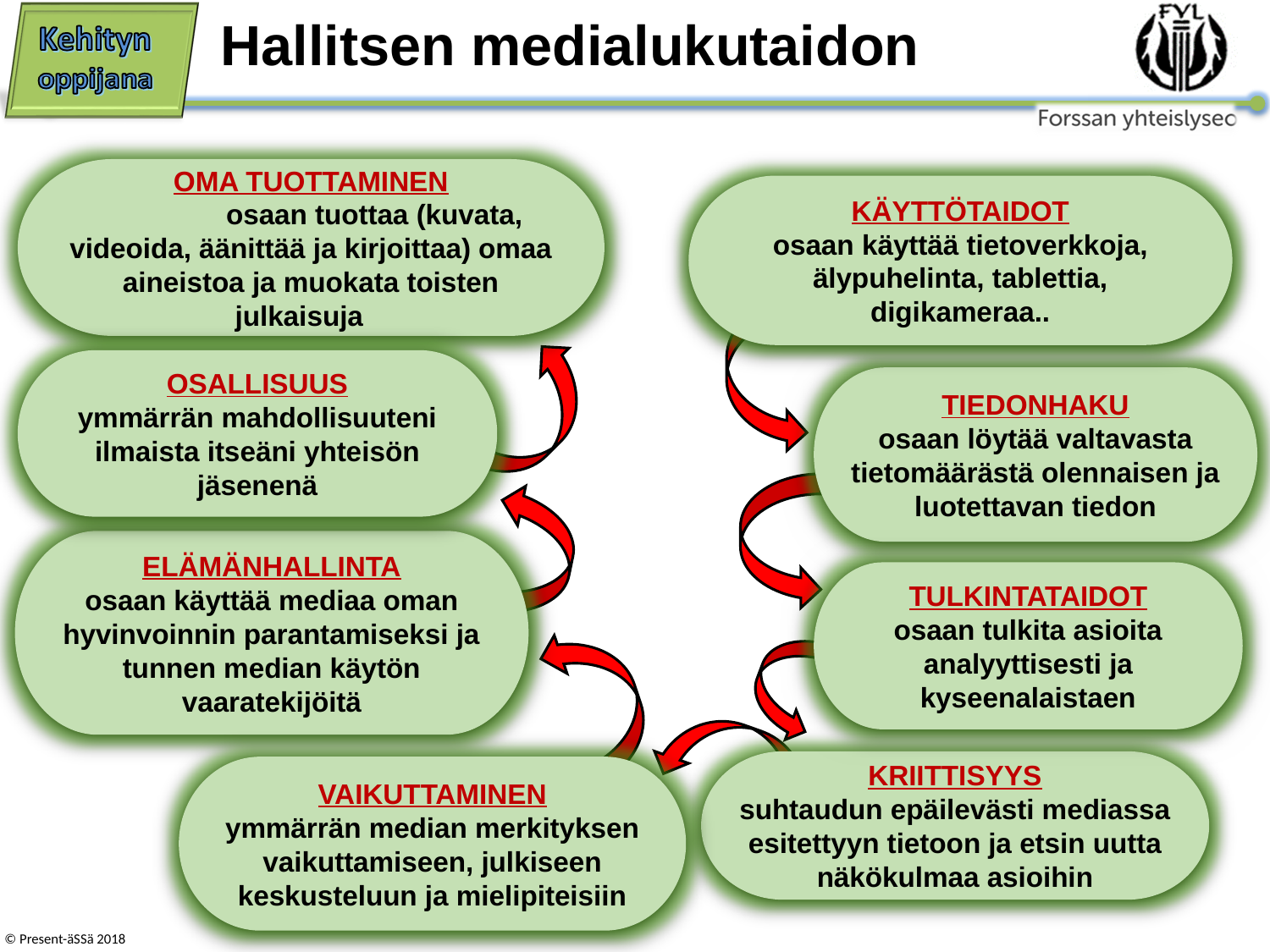

# Hallitsen medialukutaidon
OMA TUOTTAMINEN
	osaan tuottaa (kuvata, videoida, äänittää ja kirjoittaa) omaa aineistoa ja muokata toisten julkaisuja
KÄYTTÖTAIDOT
osaan käyttää tietoverkkoja, älypuhelinta, tablettia, digikameraa..

OSALLISUUS
ymmärrän mahdollisuuteni ilmaista itseäni yhteisön jäsenenä
TIEDONHAKU
osaan löytää valtavasta tietomäärästä olennaisen ja luotettavan tiedon

ELÄMÄNHALLINTA
osaan käyttää mediaa oman hyvinvoinnin parantamiseksi ja tunnen median käytön vaaratekijöitä
TULKINTATAIDOT
osaan tulkita asioita analyyttisesti ja kyseenalaistaen

KRIITTISYYS
suhtaudun epäilevästi mediassa esitettyyn tietoon ja etsin uutta näkökulmaa asioihin
VAIKUTTAMINEN
ymmärrän median merkityksen vaikuttamiseen, julkiseen keskusteluun ja mielipiteisiin